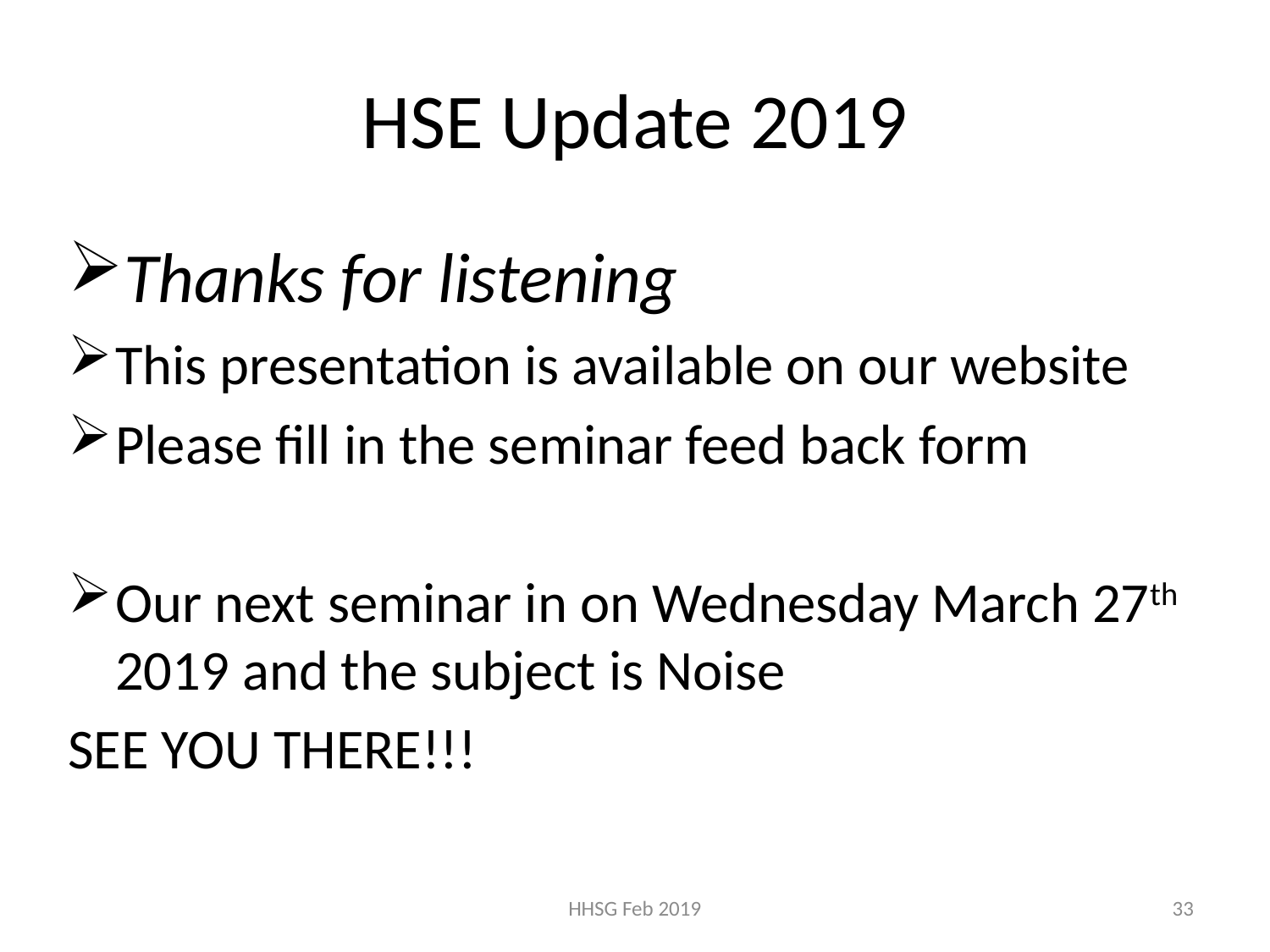

# HSE Update 2019
Thanks for listening
This presentation is available on our website
Please fill in the seminar feed back form

Our next seminar in on Wednesday March 27th 2019 and the subject is Noise
SEE YOU THERE!!!
HHSG Feb 2019
33